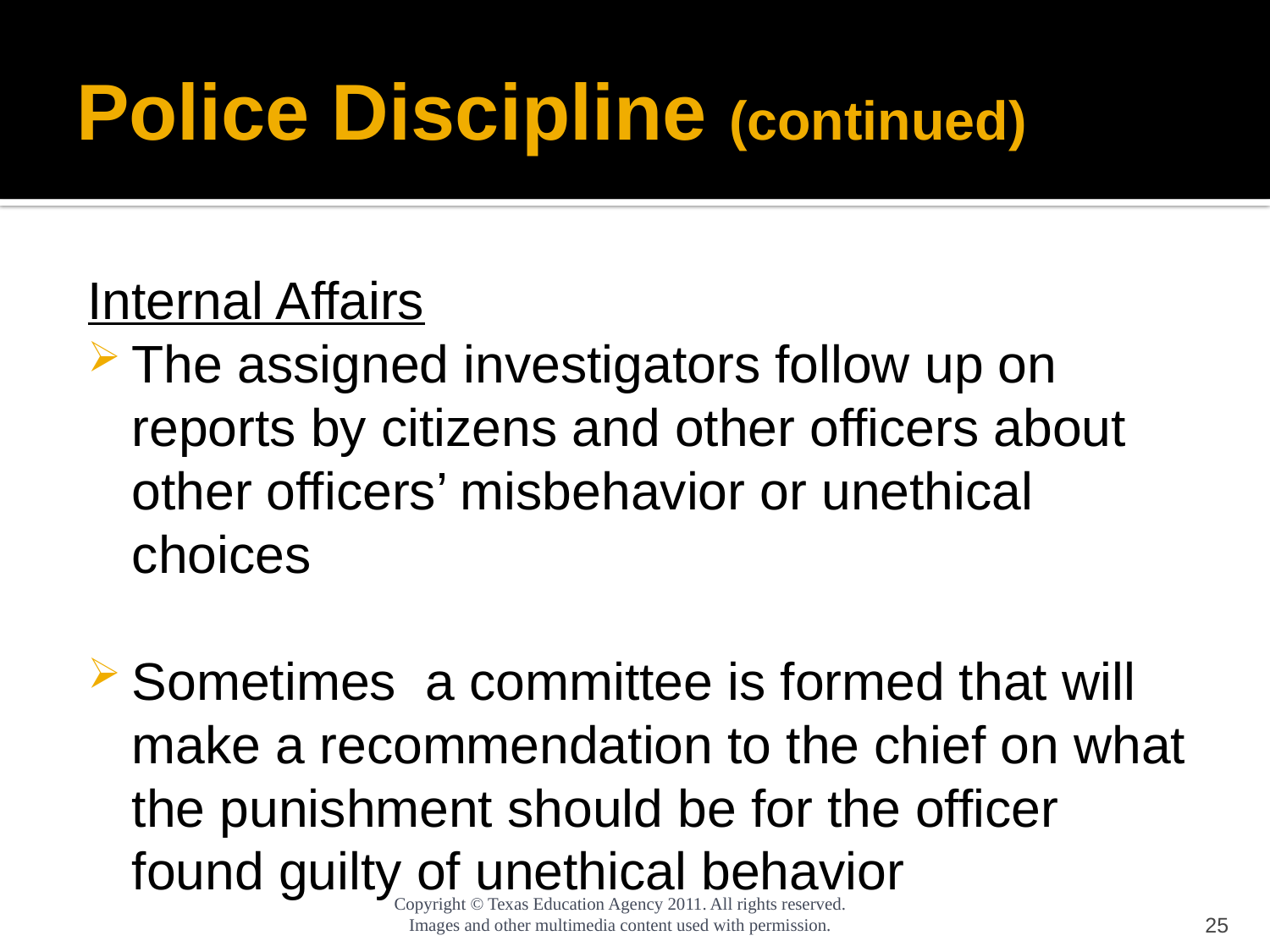

# Police Discipline (continued)
Internal Affairs
The assigned investigators follow up on reports by citizens and other officers about other officers’ misbehavior or unethical choices

Sometimes  a committee is formed that will make a recommendation to the chief on what the punishment should be for the officer found guilty of unethical behavior

25